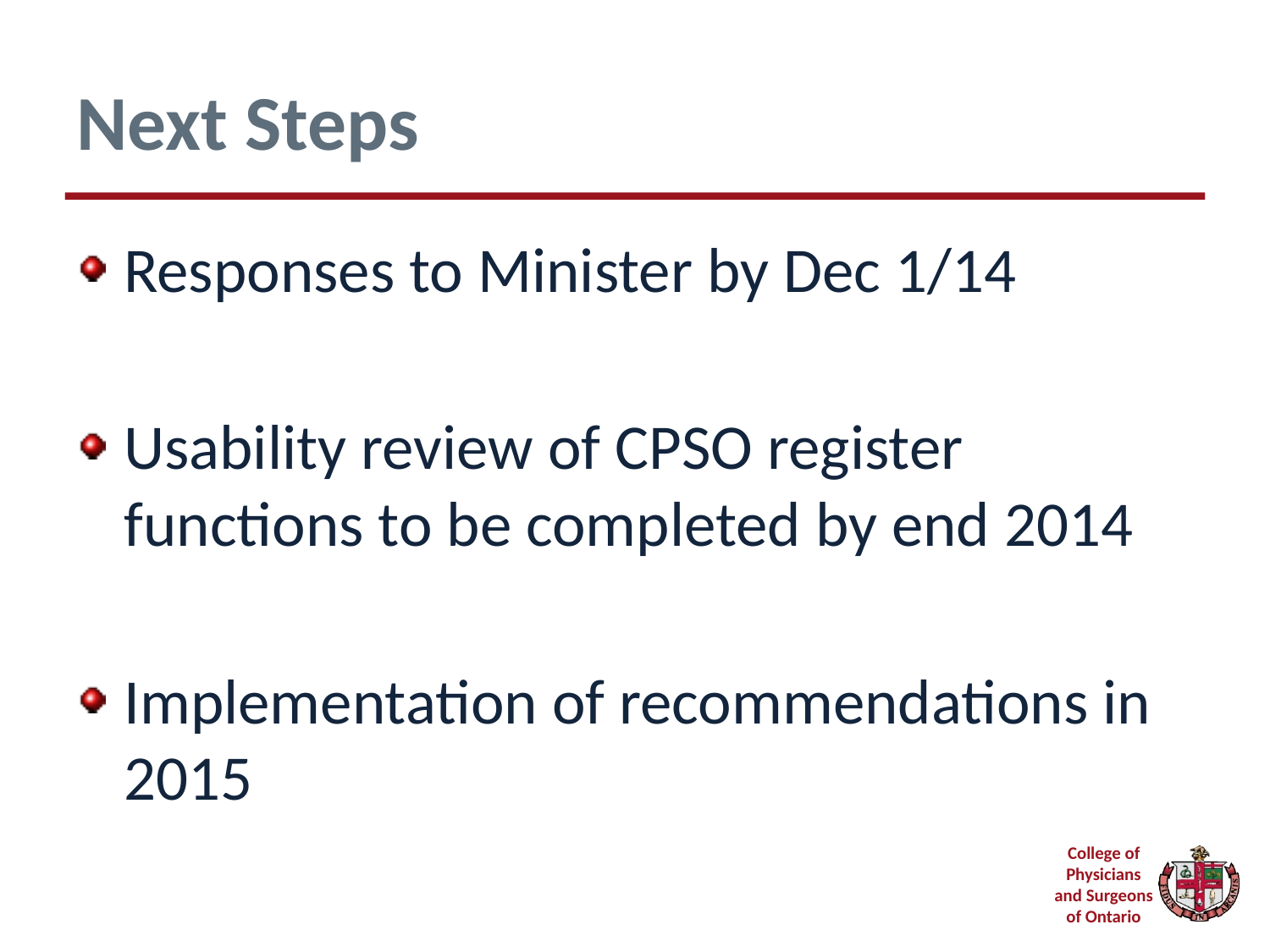

# Next Steps
Responses to Minister by Dec 1/14

Usability review of CPSO register functions to be completed by end 2014

Implementation of recommendations in 2015